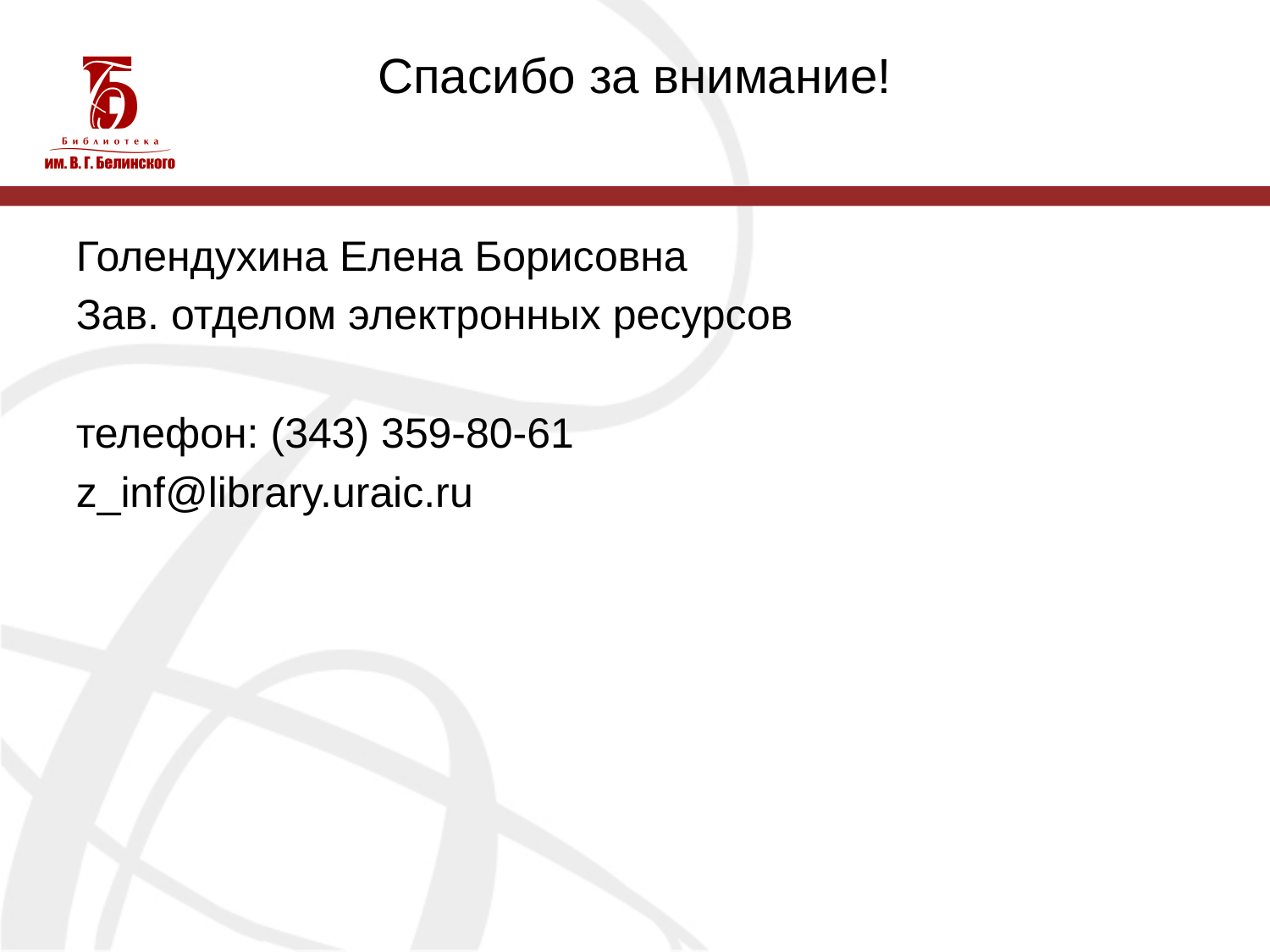

# Спасибо за внимание!
Голендухина Елена Борисовна
Зав. отделом электронных ресурсов

телефон: (343) 359-80-61
z_inf@library.uraic.ru